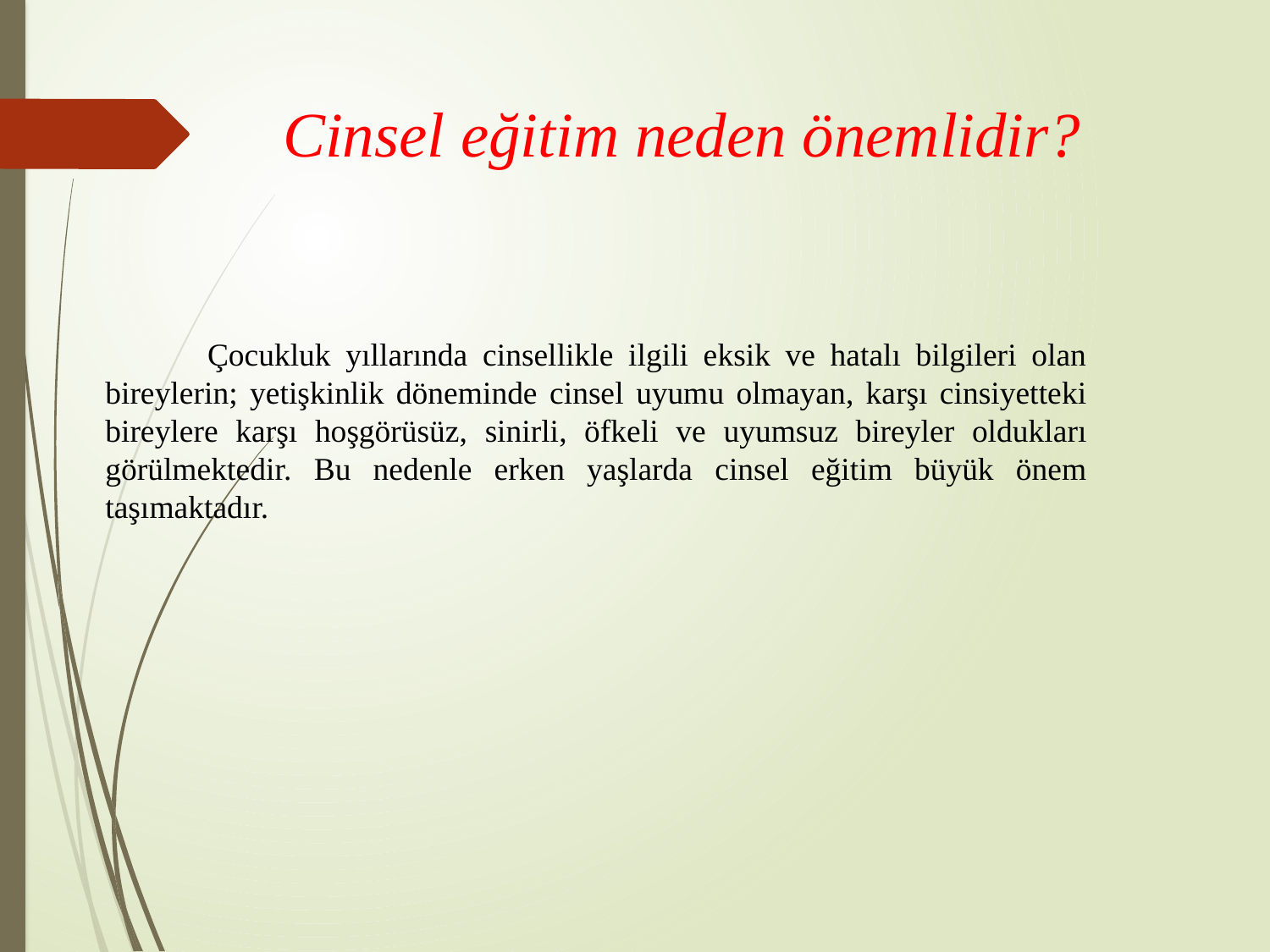

# Cinsel eğitim neden önemlidir?

          Çocukluk yıllarında cinsellikle ilgili eksik ve hatalı bilgileri olan bireylerin; yetişkinlik döneminde cinsel uyumu olmayan, karşı cinsiyetteki bireylere karşı hoşgörüsüz, sinirli, öfkeli ve uyumsuz bireyler oldukları görülmektedir. Bu nedenle erken yaşlarda cinsel eğitim büyük önem taşımaktadır.